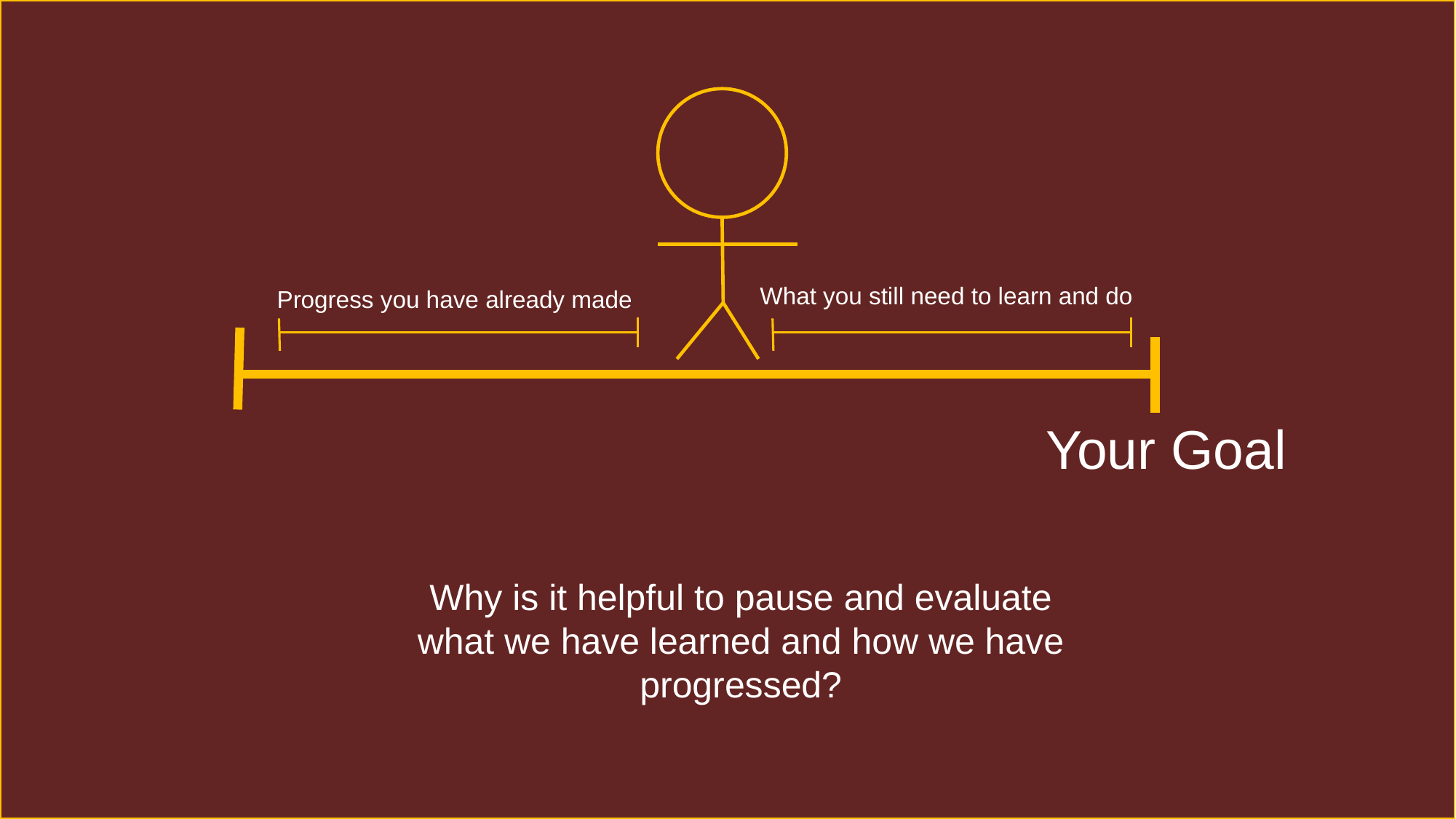

What you still need to learn and do
Progress you have already made
Your Goal
Why is it helpful to pause and evaluate what we have learned and how we have progressed?